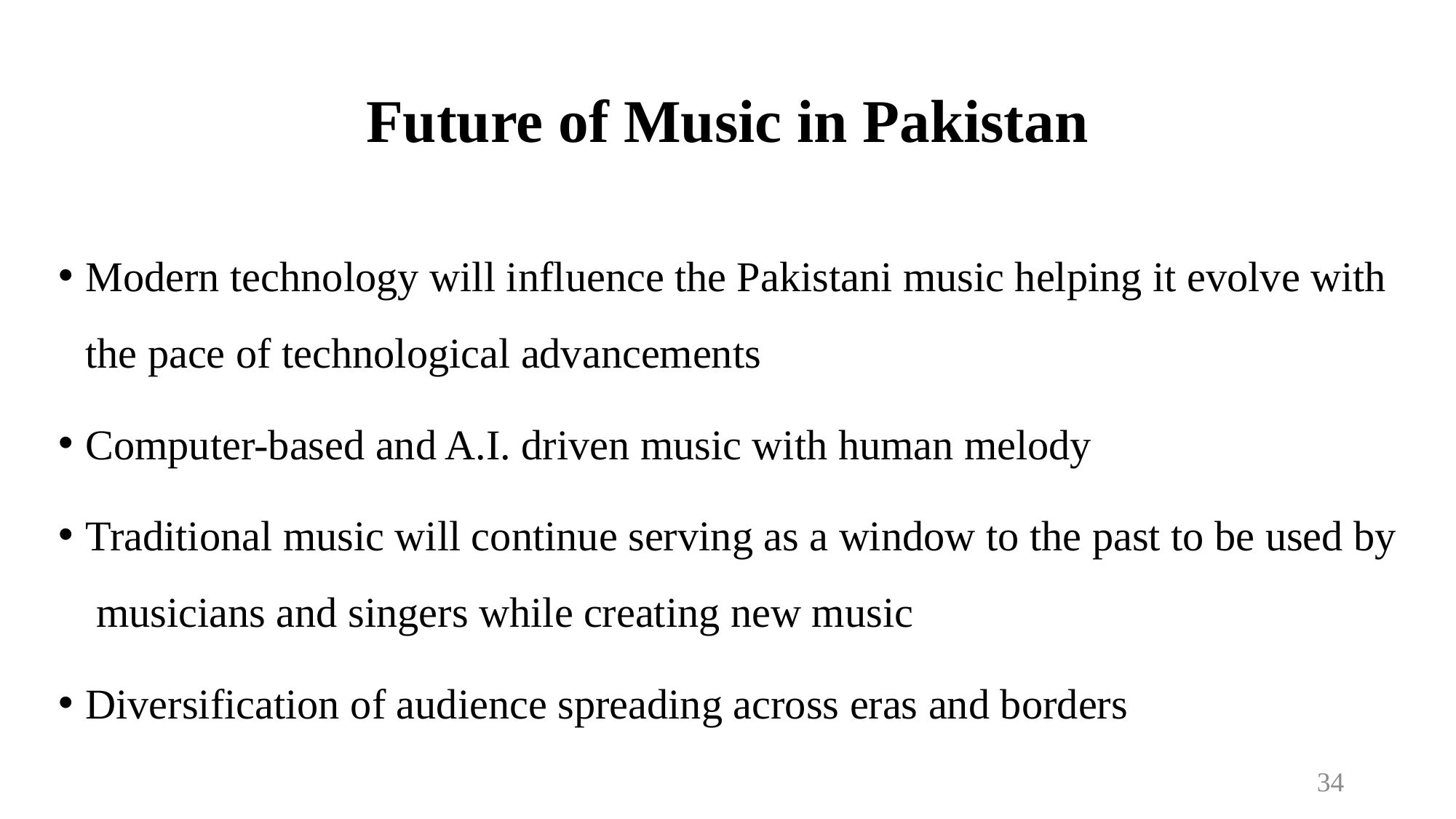

# Future of Music in Pakistan
Modern technology will influence the Pakistani music helping it evolve with the pace of technological advancements
Computer-based and A.I. driven music with human melody
Traditional music will continue serving as a window to the past to be used by  musicians and singers while creating new music
Diversification of audience spreading across eras and borders

34